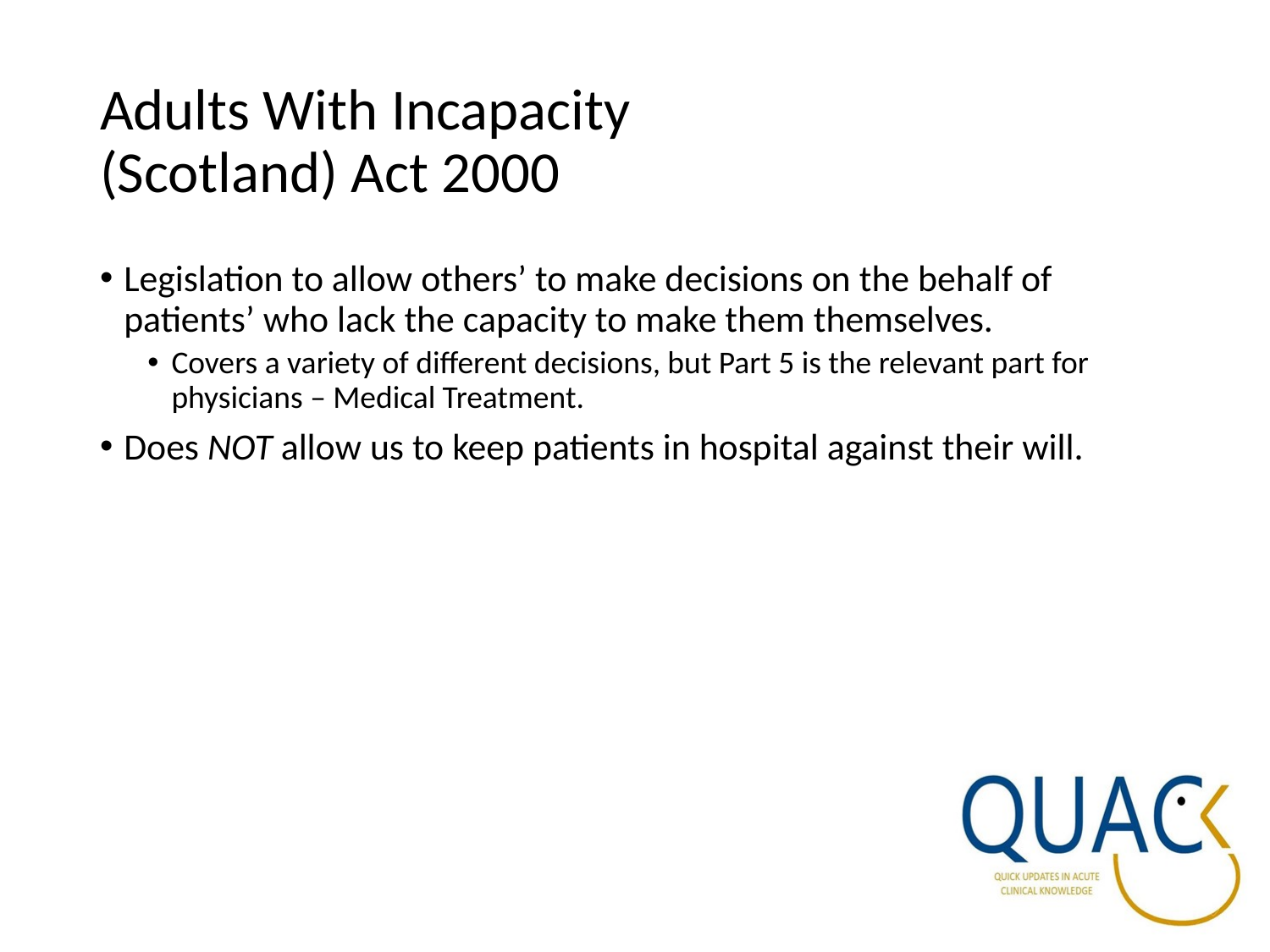

# Adults With Incapacity (Scotland) Act 2000
Legislation to allow others’ to make decisions on the behalf of patients’ who lack the capacity to make them themselves.
Covers a variety of different decisions, but Part 5 is the relevant part for physicians – Medical Treatment.
Does NOT allow us to keep patients in hospital against their will.